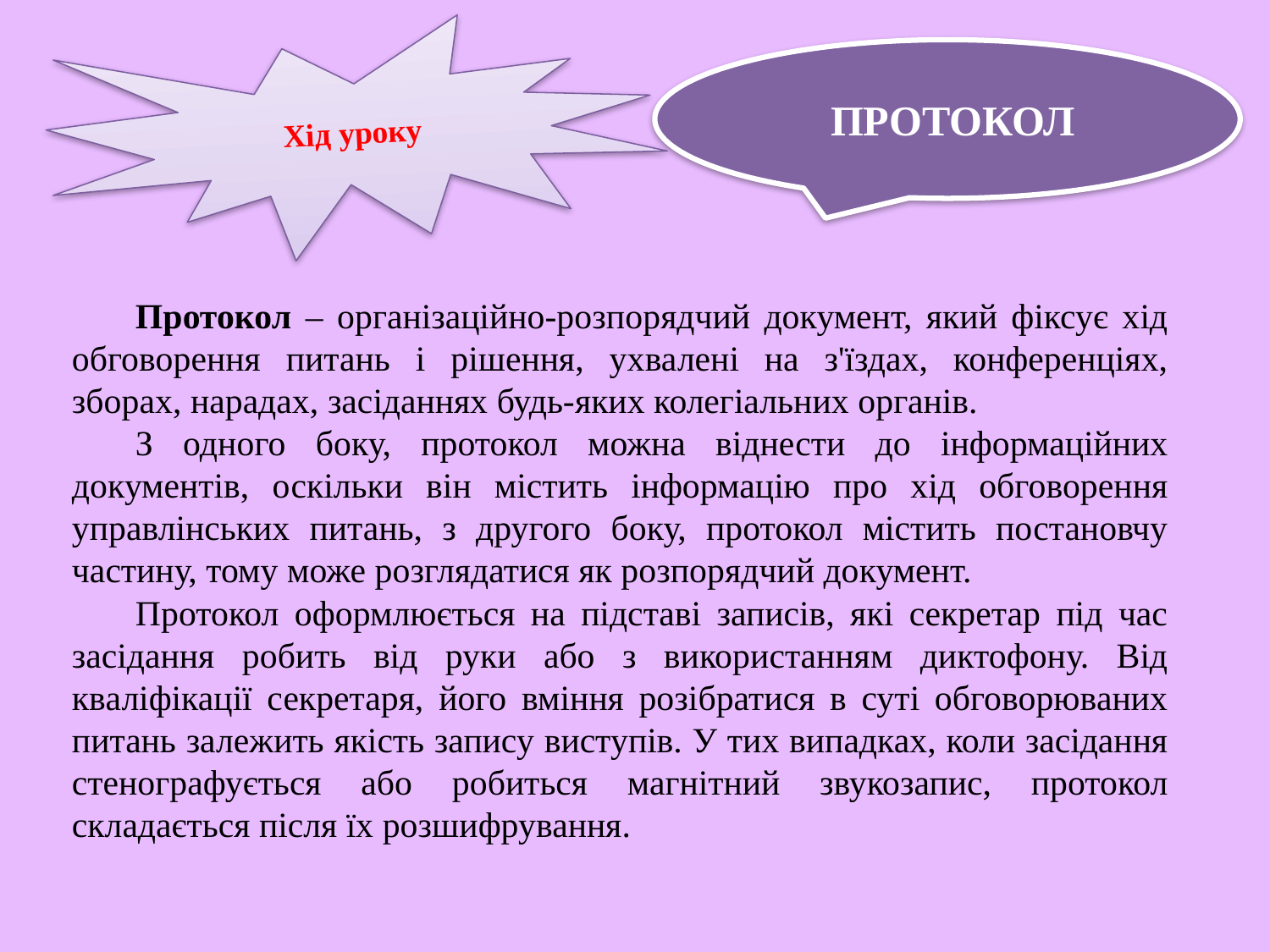

Хід уроку
 ПРОТОКОЛ

Протокол – організаційно-розпорядчий документ, який фіксує хід обговорення питань і рішення, ухвалені на з'їздах, конференціях, зборах, нарадах, засіданнях будь-яких колегіальних органів.
З одного боку, протокол можна віднести до інформаційних документів, оскільки він містить інформацію про хід обговорення управлінських питань, з другого боку, протокол містить постановчу частину, тому може розглядатися як розпорядчий документ.
Протокол оформлюється на підставі записів, які секретар під час засідання робить від руки або з використанням диктофону. Від кваліфікації секретаря, його вміння розібратися в суті обговорюваних питань залежить якість запису виступів. У тих випадках, коли засідання стенографується або робиться магнітний звукозапис, протокол складається після їх розшифрування.